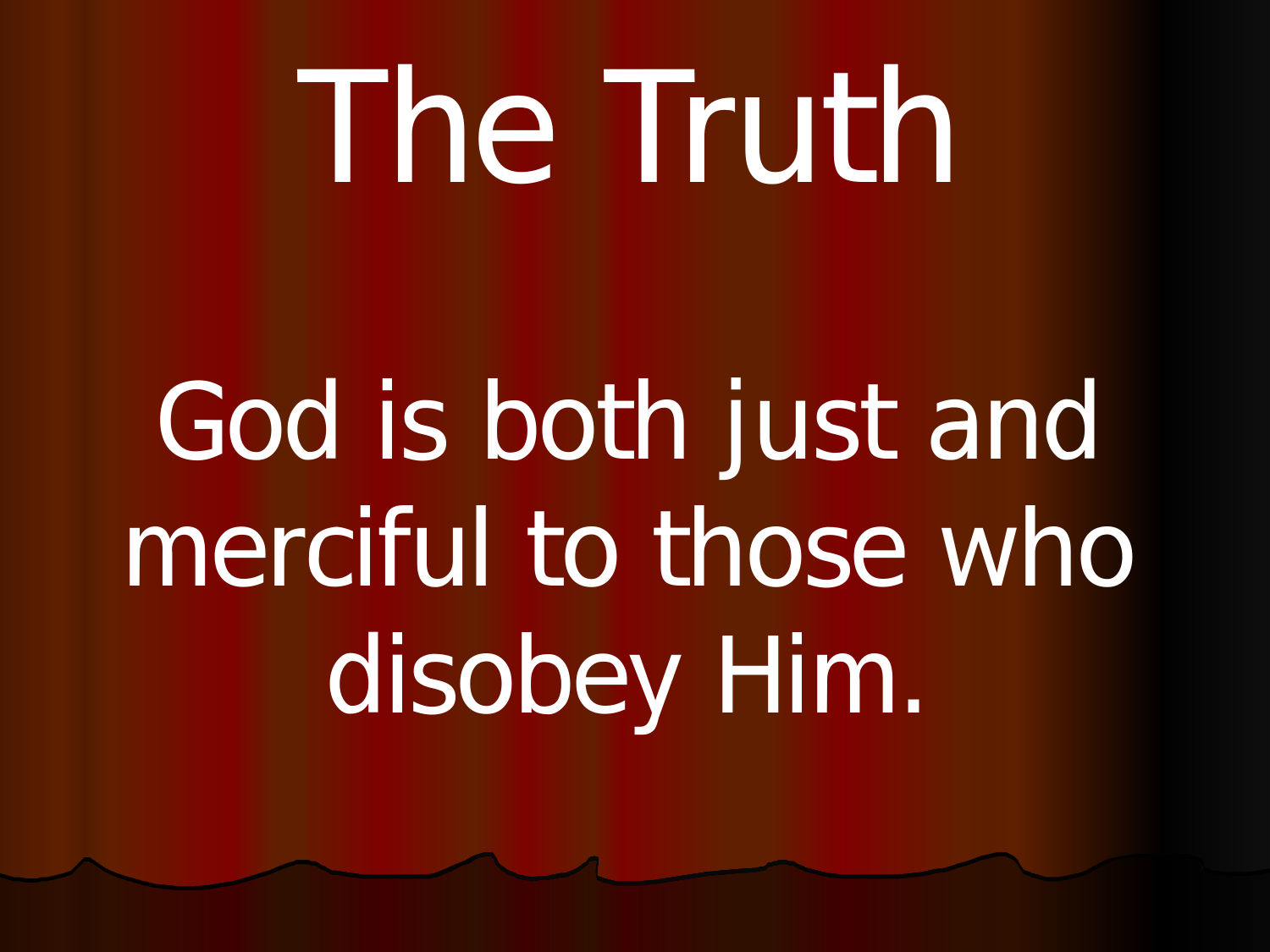

The Truth

God is both just and merciful to those who disobey Him.